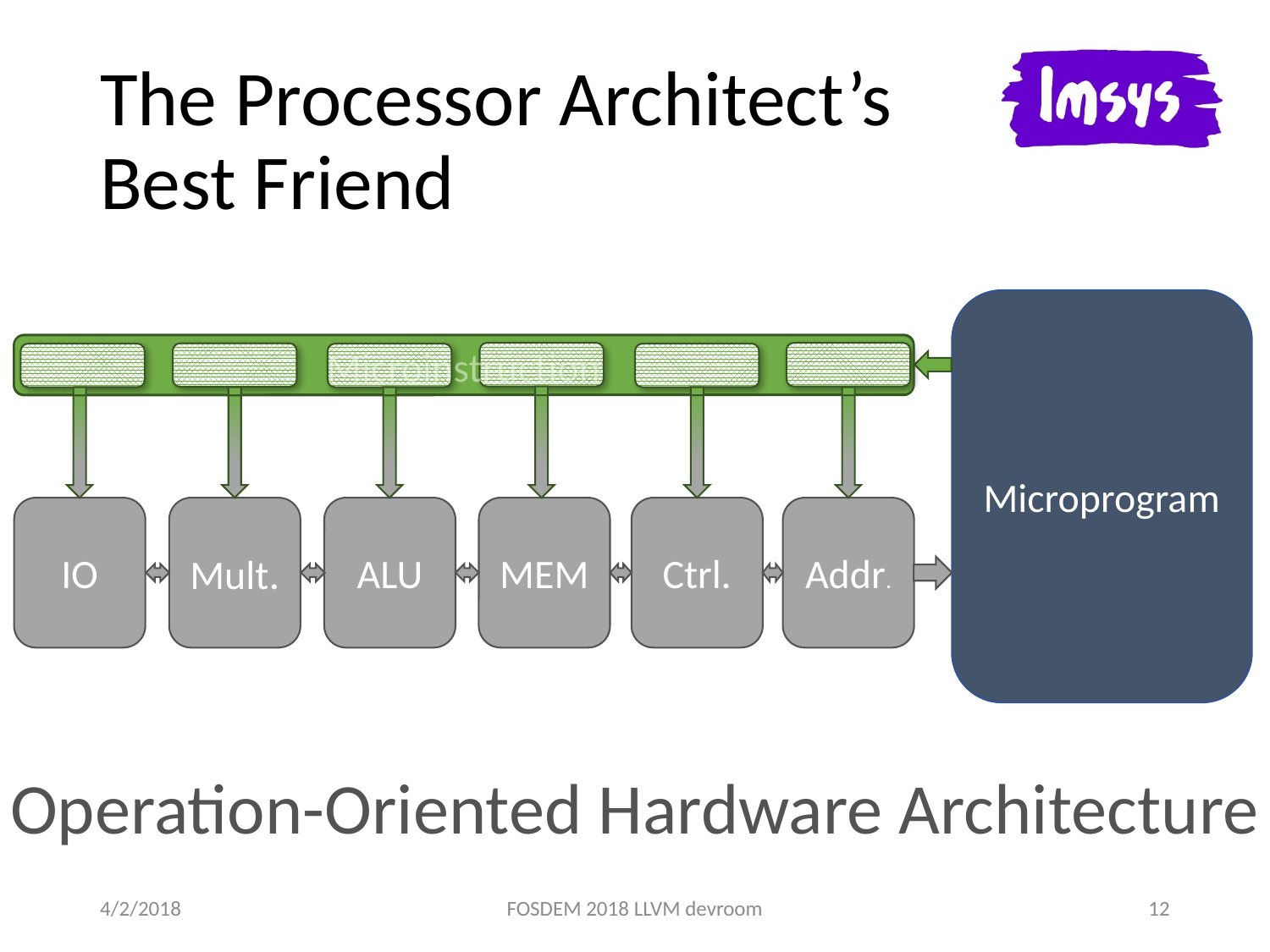

# The Processor Architect’s Best Friend
Microprogram

Microinstruction

IO
Mult.
ALU
MEM
Ctrl.
Addr.

Operation-Oriented Hardware Architecture
4/2/2018
FOSDEM 2018 LLVM devroom
12